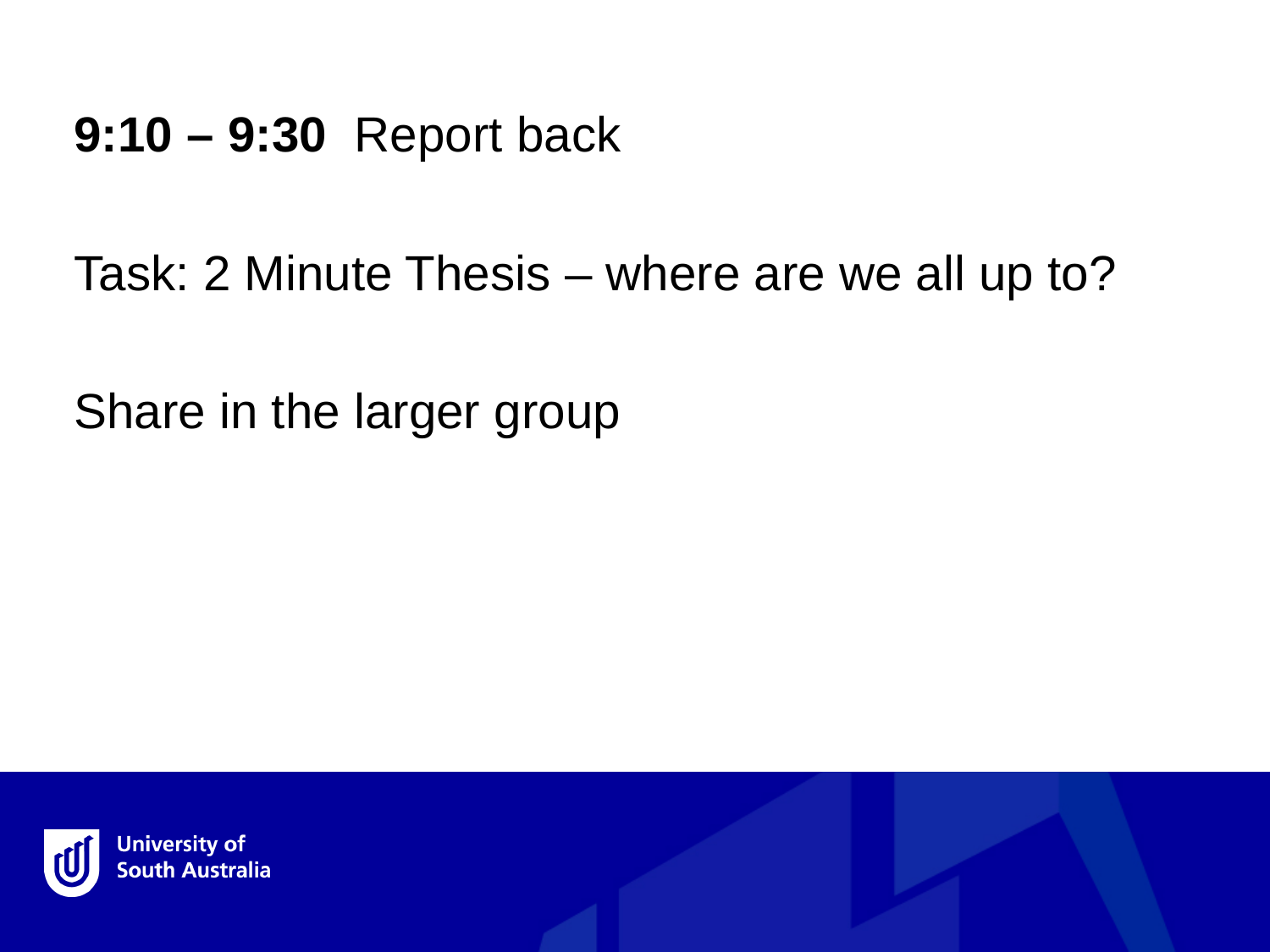

9:10 – 9:30  Report back

Task: 2 Minute Thesis – where are we all up to?

Share in the larger group